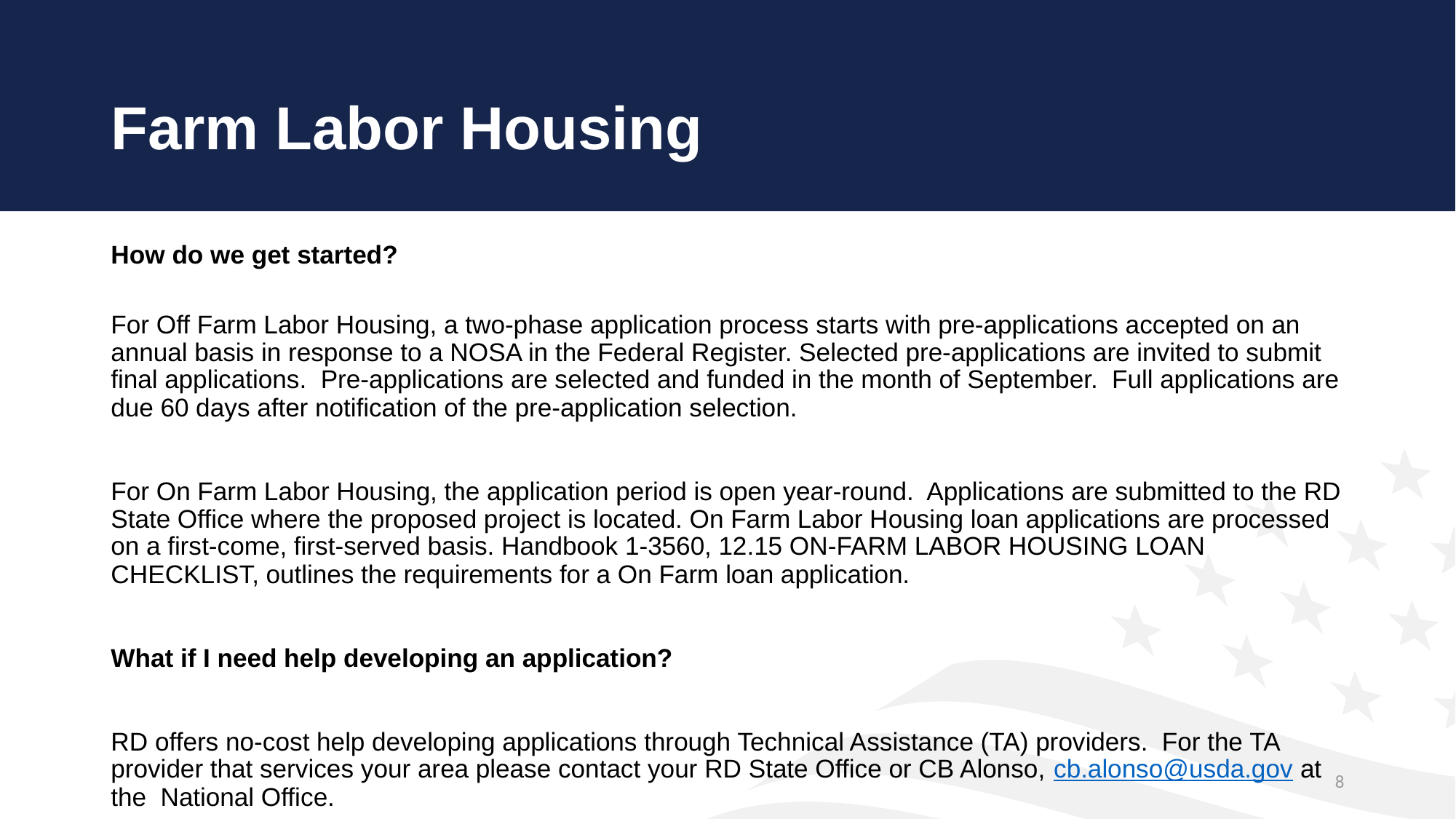

# Farm Labor Housing
How do we get started?
For Off Farm Labor Housing, a two-phase application process starts with pre-applications accepted on an annual basis in response to a NOSA in the Federal Register. Selected pre-applications are invited to submit final applications.  Pre-applications are selected and funded in the month of September.  Full applications are due 60 days after notification of the pre-application selection.

For On Farm Labor Housing, the application period is open year-round.  Applications are submitted to the RD State Office where the proposed project is located. On Farm Labor Housing loan applications are processed on a first-come, first-served basis. Handbook 1-3560, 12.15 ON-FARM LABOR HOUSING LOAN CHECKLIST, outlines the requirements for a On Farm loan application.

What if I need help developing an application?

RD offers no-cost help developing applications through Technical Assistance (TA) providers.  For the TA provider that services your area please contact your RD State Office or CB Alonso, cb.alonso@usda.gov at the  National Office.
8